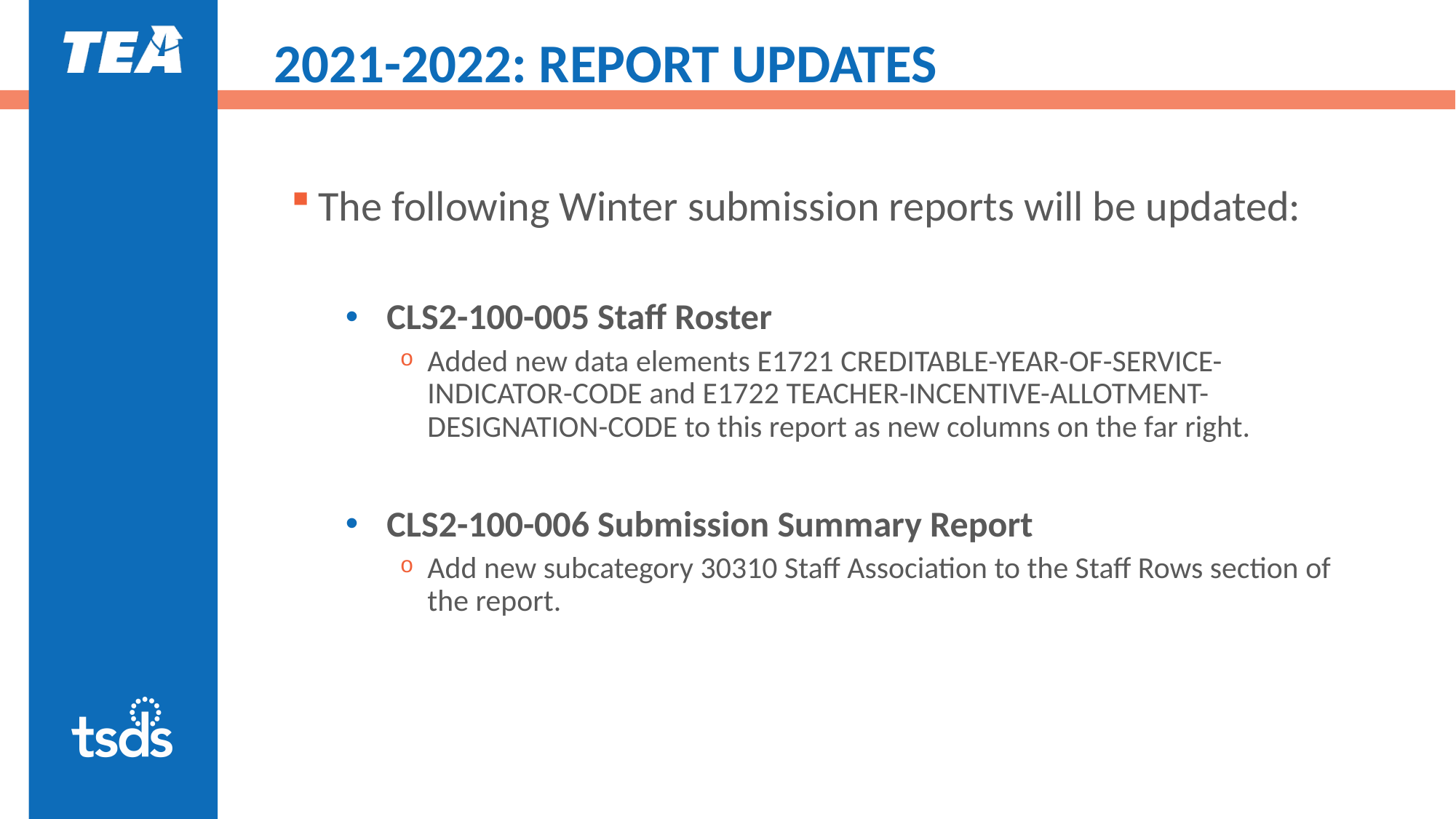

# 2021-2022: REPORT UPDATES
The following Winter submission reports will be updated:

CLS2-100-005 Staff Roster
Added new data elements E1721 CREDITABLE-YEAR-OF-SERVICE-INDICATOR-CODE and E1722 TEACHER-INCENTIVE-ALLOTMENT-DESIGNATION-CODE to this report as new columns on the far right.

CLS2-100-006 Submission Summary Report
Add new subcategory 30310 Staff Association to the Staff Rows section of the report.